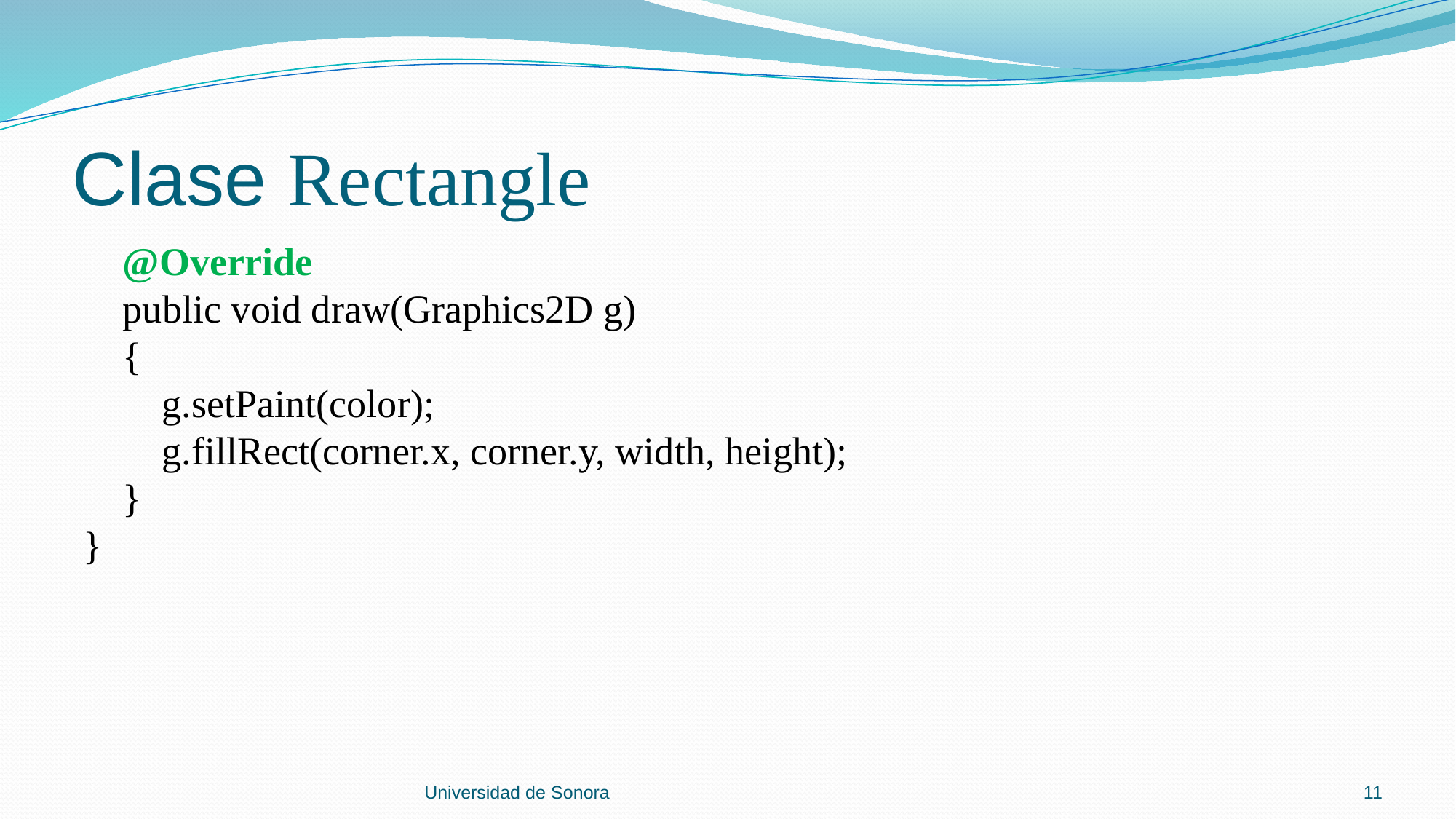

# Clase Rectangle
    @Override
    public void draw(Graphics2D g)
    {
        g.setPaint(color);
        g.fillRect(corner.x, corner.y, width, height);
    }
}

Universidad de Sonora
11